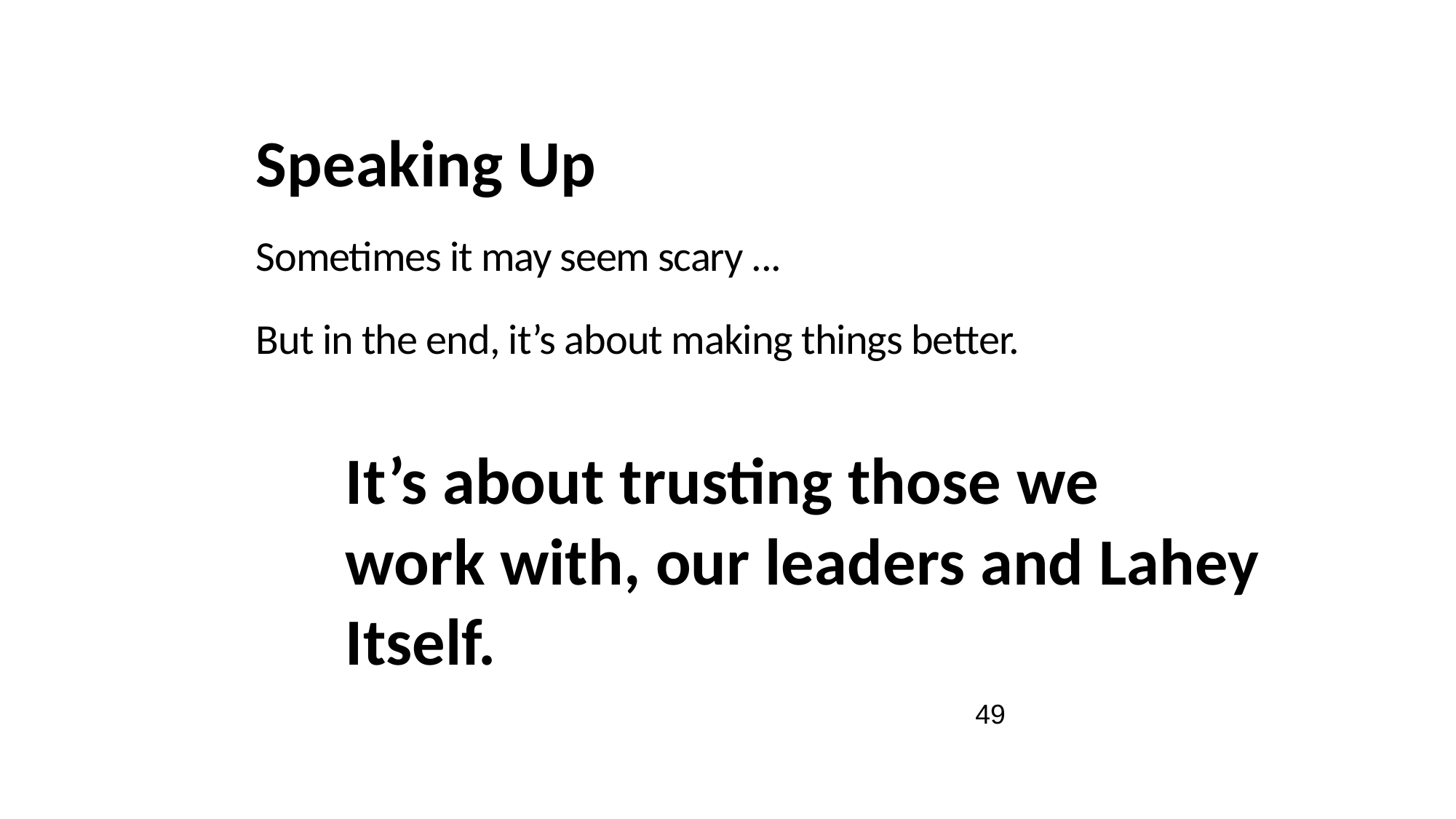

Speaking Up
Sometimes it may seem scary ...
But in the end, it’s about making things better.
It’s about trusting those we
work with, our leaders and Lahey
Itself.
49